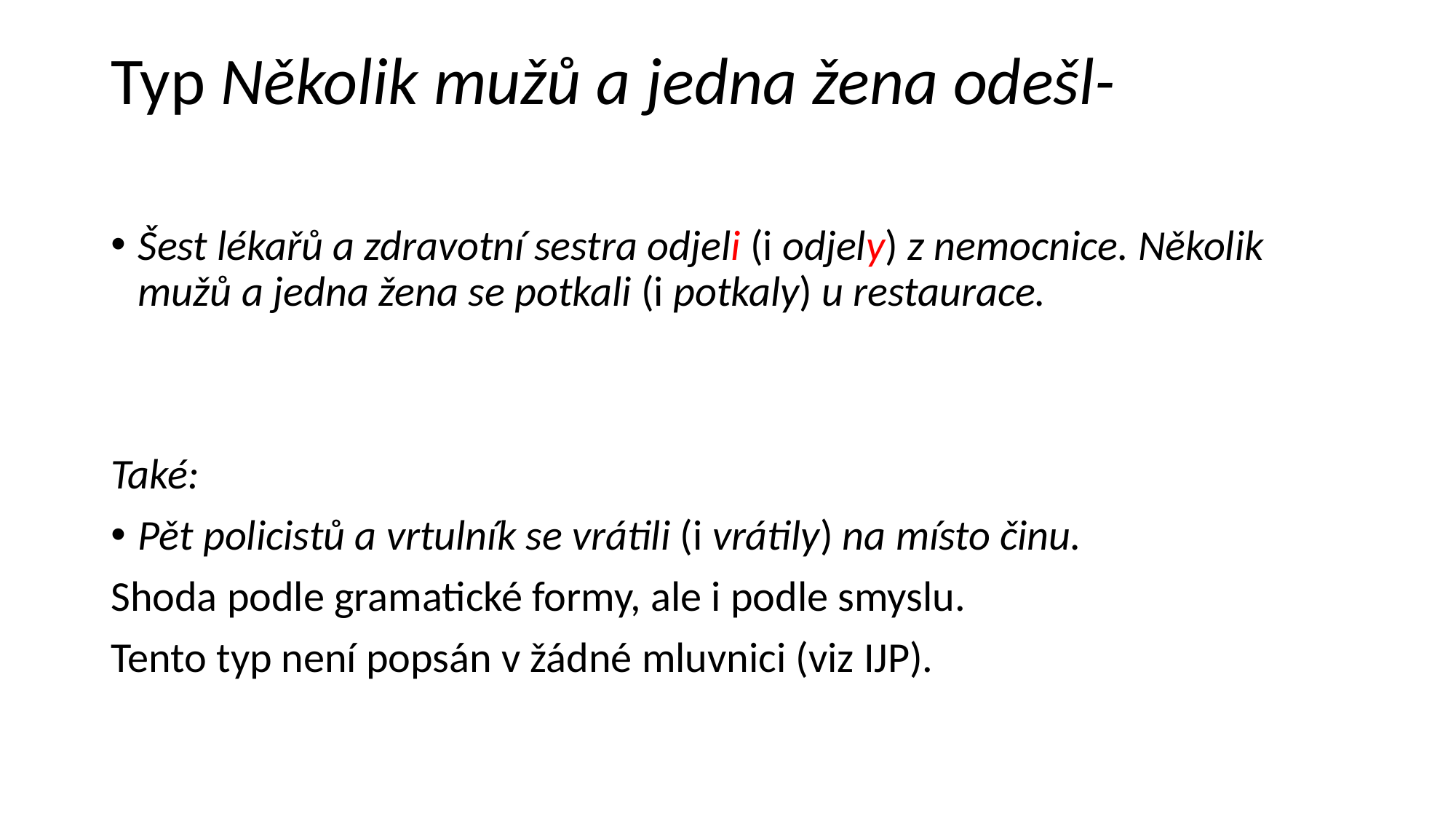

# Typ Několik mužů a jedna žena odešl-
Šest lékařů a zdravotní sestra odjeli (i odjely) z nemocnice. Několik mužů a jedna žena se potkali (i potkaly) u restaurace.

Také:
Pět policistů a vrtulník se vrátili (i vrátily) na místo činu.
Shoda podle gramatické formy, ale i podle smyslu.
Tento typ není popsán v žádné mluvnici (viz IJP).